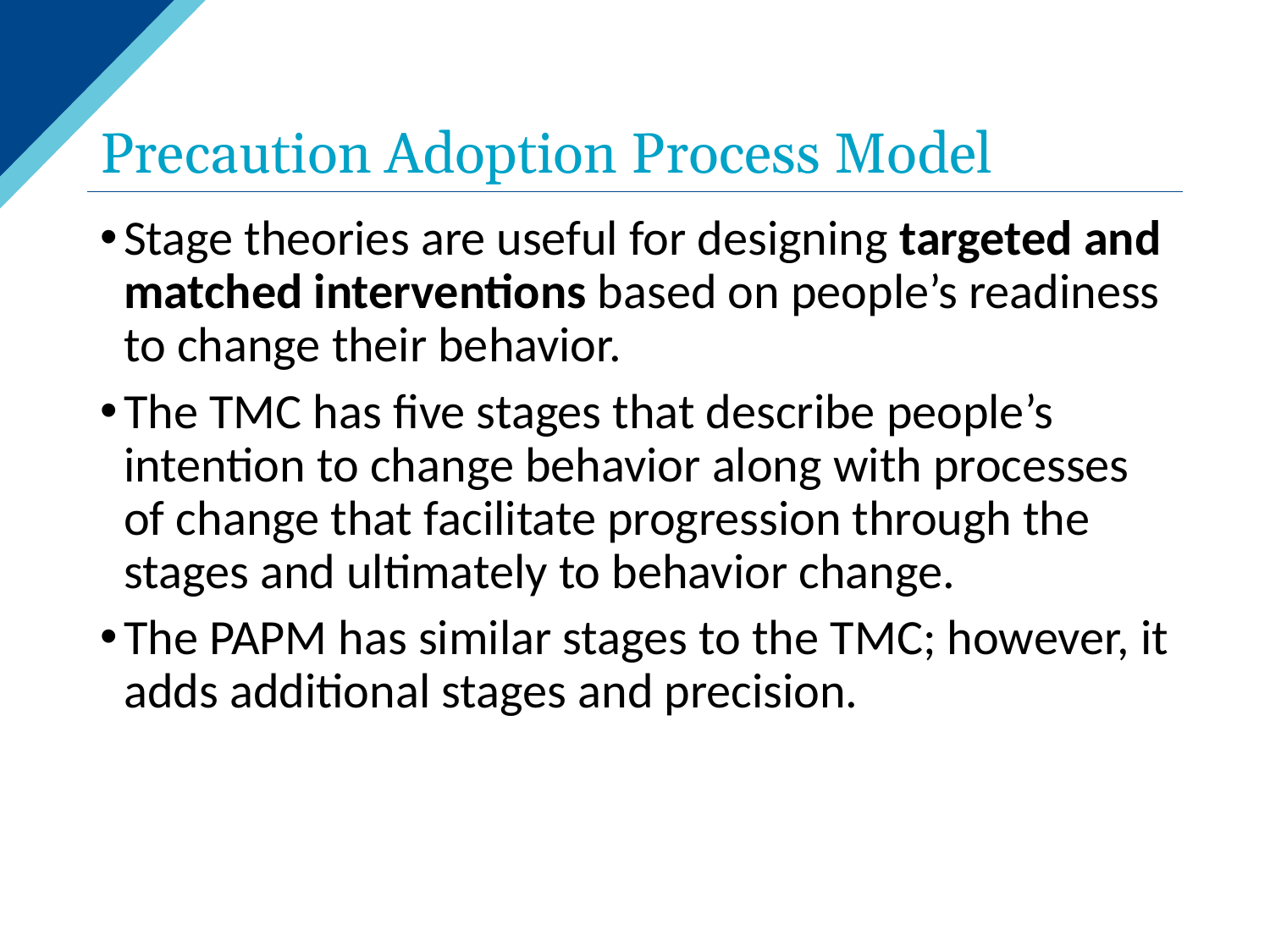

# Precaution Adoption Process Model
Stage theories are useful for designing targeted and matched interventions based on people’s readiness to change their behavior.
The TMC has five stages that describe people’s intention to change behavior along with processes of change that facilitate progression through the stages and ultimately to behavior change.
The PAPM has similar stages to the TMC; however, it adds additional stages and precision.